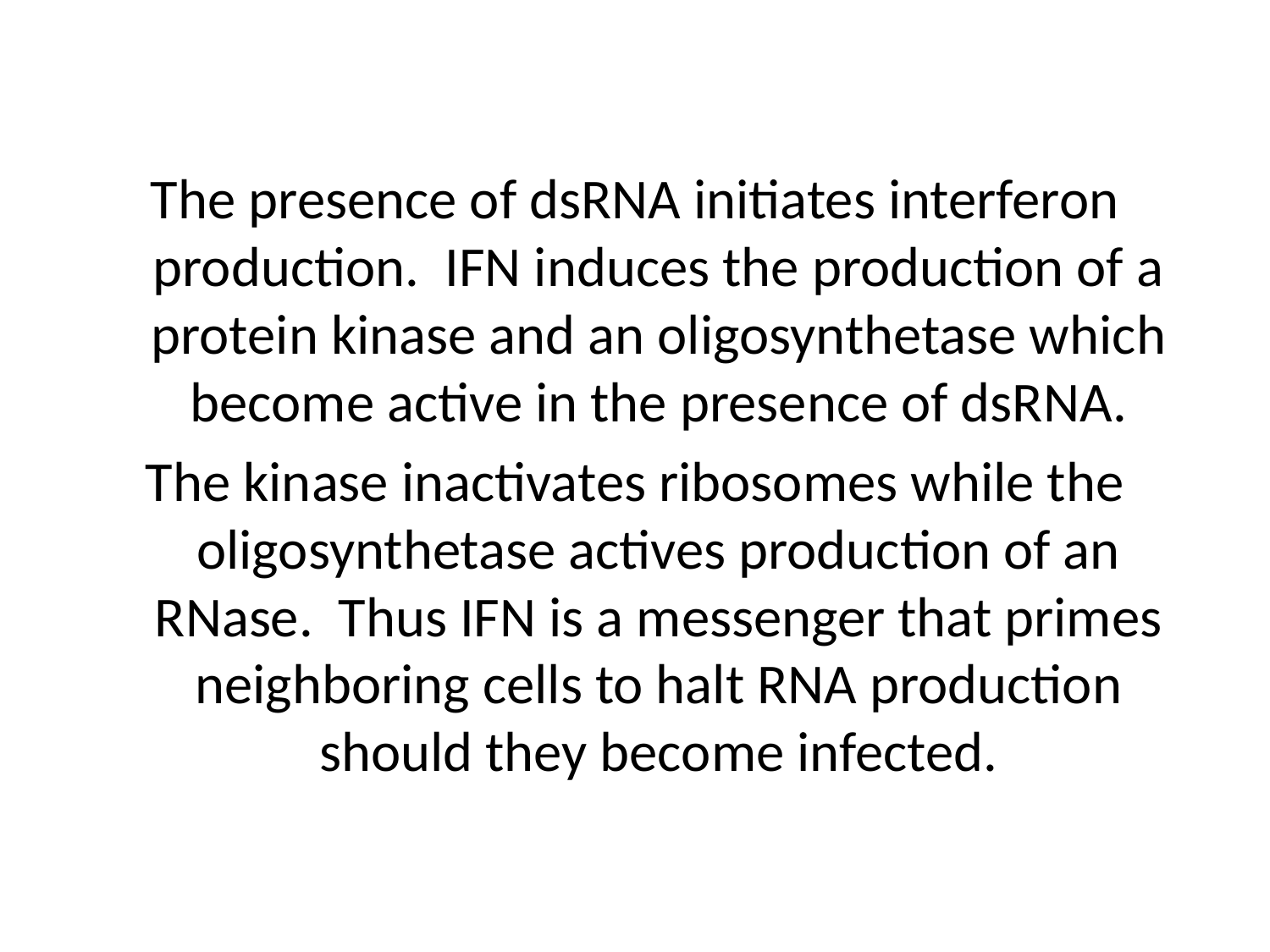

The presence of dsRNA initiates interferon production.  IFN induces the production of a protein kinase and an oligosynthetase which become active in the presence of dsRNA.
The kinase inactivates ribosomes while the oligosynthetase actives production of an RNase.  Thus IFN is a messenger that primes neighboring cells to halt RNA production should they become infected.